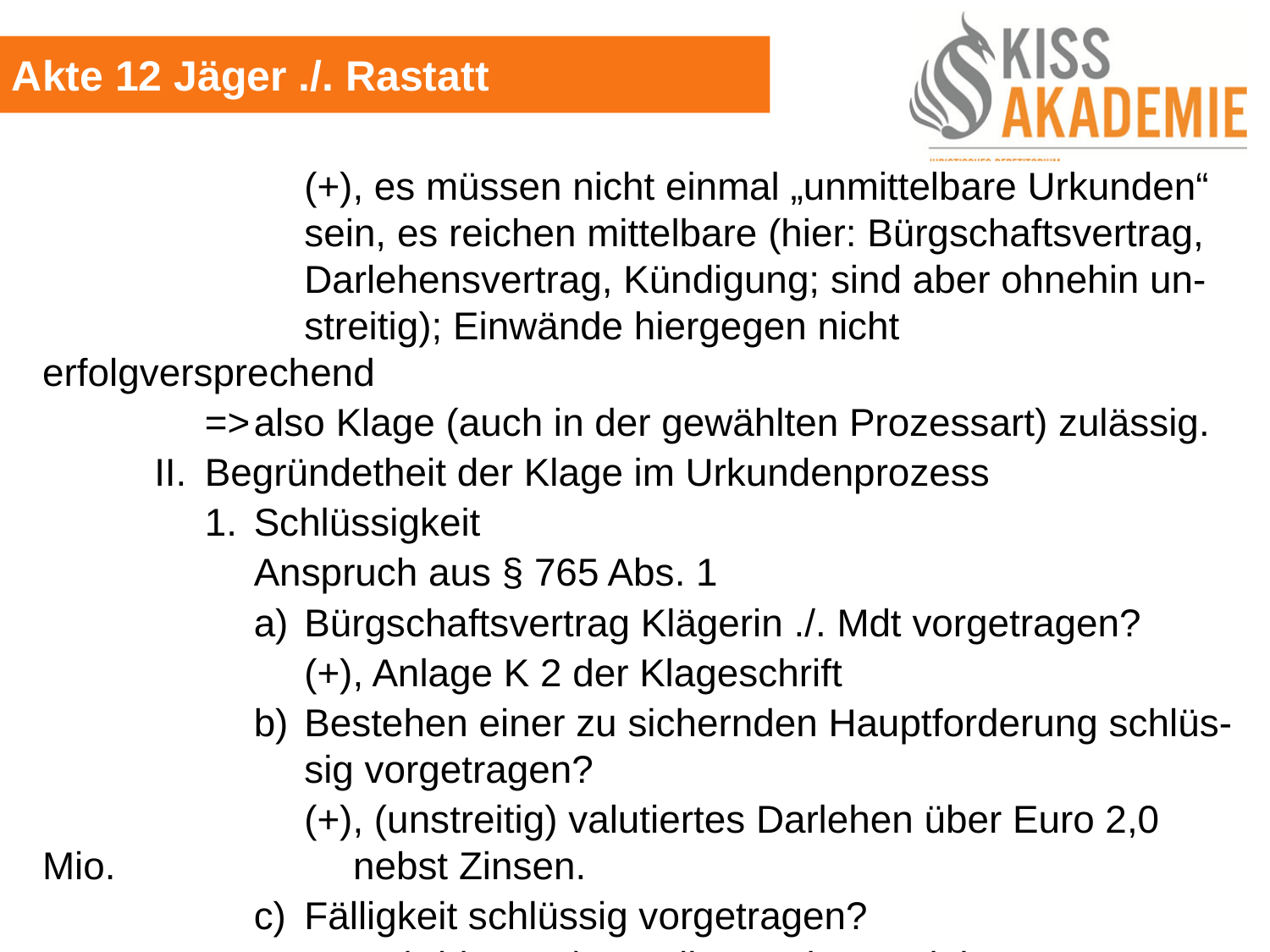

Akte 12 Jäger ./. Rastatt

					(+), es müssen nicht einmal „unmittelbare Urkunden“					sein, es reichen mittelbare (hier: Bürgschaftsvertrag,					Darlehensvertrag, Kündigung; sind aber ohnehin un-					streitig); Einwände hiergegen nicht erfolgversprechend
			=>	also Klage (auch in der gewählten Prozessart) zulässig.
		II.	Begründetheit der Klage im Urkundenprozess
			1.	Schlüssigkeit
				Anspruch aus § 765 Abs. 1
				a)	Bürgschaftsvertrag Klägerin ./. Mdt vorgetragen?
					(+), Anlage K 2 der Klageschrift
				b)	Bestehen einer zu sichernden Hauptforderung schlüs-					sig vorgetragen?
					(+), (unstreitig) valutiertes Darlehen über Euro 2,0 Mio.					nebst Zinsen.
				c)	Fälligkeit schlüssig vorgetragen?
					setzt (wirksame) Kündigung des Darlehens voraus.